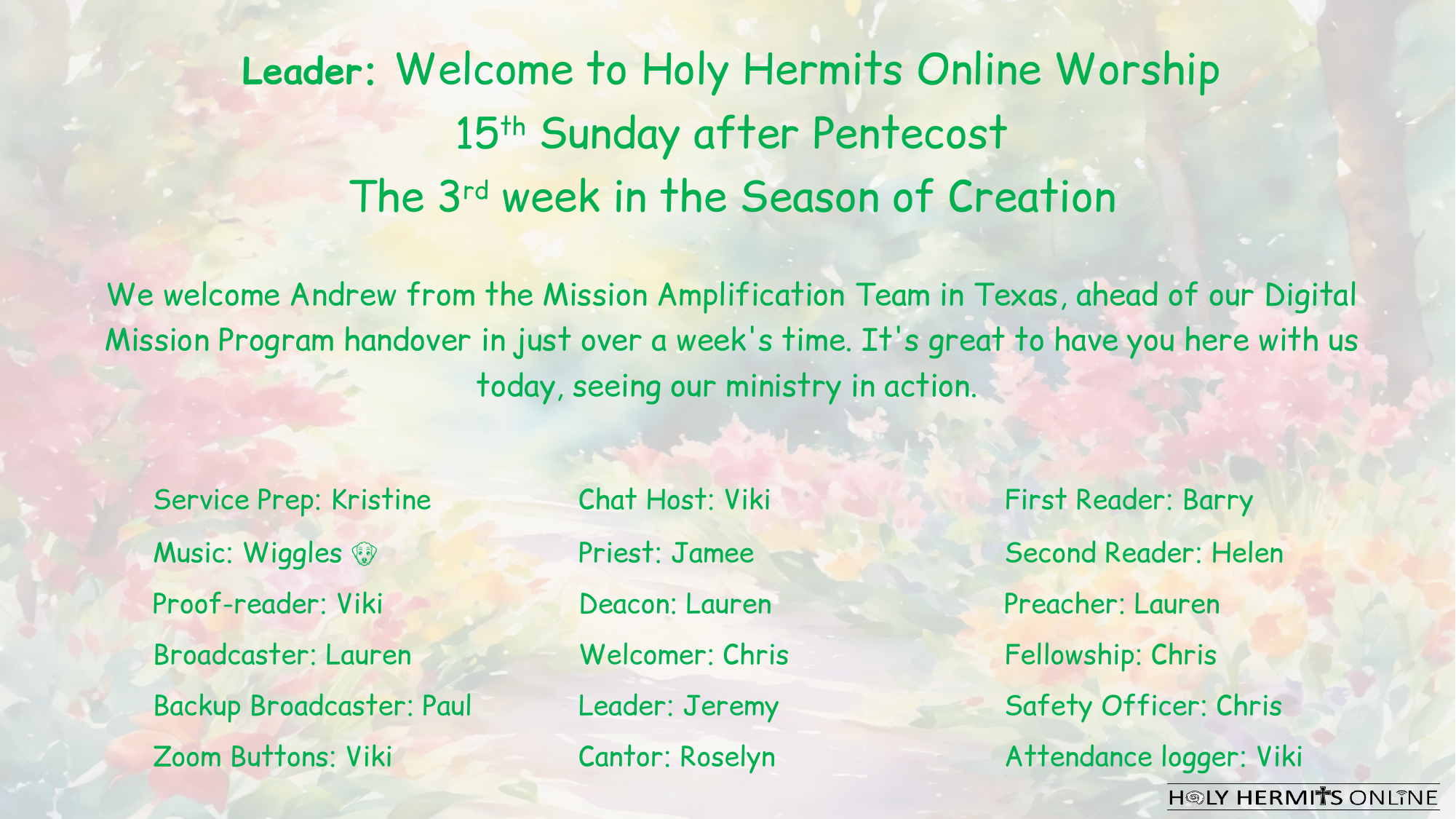

Leader: Welcome to Holy Hermits Online Worship
15th Sunday after Pentecost
The 3rd week in the Season of Creation

We welcome Andrew from the Mission Amplification Team in Texas, ahead of our Digital Mission Program handover in just over a week's time. It's great to have you here with us today, seeing our ministry in action.
| Service Prep: Kristine | Chat Host: Viki | First Reader: Barry |
| --- | --- | --- |
| Music: Wiggles 🐶 | Priest: Jamee | Second Reader: Helen |
| Proof-reader: Viki | Deacon: Lauren | Preacher: Lauren |
| Broadcaster: Lauren | Welcomer: Chris | Fellowship: Chris |
| Backup Broadcaster: Paul | Leader: Jeremy | Safety Officer: Chris |
| Zoom Buttons: Viki | Cantor: Roselyn | Attendance logger: Viki |